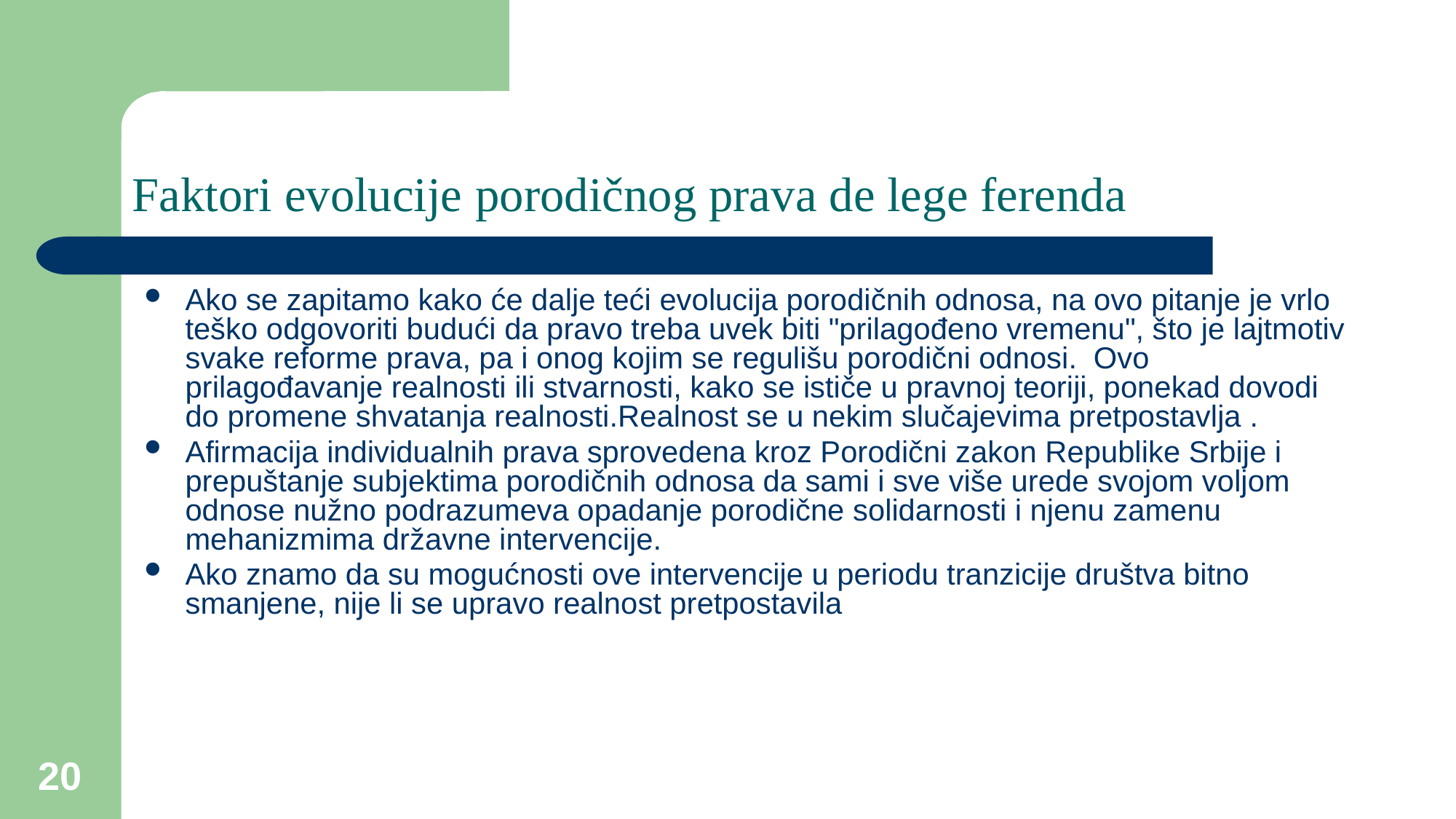

# Faktori evolucije porodičnog prava de lege ferenda
Ako se zapitamo kako će dalje teći evolucija porodičnih odnosa, na ovo pitanje je vrlo teško odgovoriti budući da pravo treba uvek biti "prilagođeno vremenu", što je lajtmotiv svake reforme prava, pa i onog kojim se regulišu porodični odnosi.  Ovo prilagođavanje realnosti ili stvarnosti, kako se ističe u pravnoj teoriji, ponekad dovodi do promene shvatanja realnosti.Realnost se u nekim slučajevima pretpostavlja .
Afirmacija individualnih prava sprovedena kroz Porodični zakon Republike Srbije i prepuštanje subjektima porodičnih odnosa da sami i sve više urede svojom voljom odnose nužno podrazumeva opadanje porodične solidarnosti i njenu zamenu mehanizmima državne intervencije.
Ako znamo da su mogućnosti ove intervencije u periodu tranzicije društva bitno smanjene, nije li se upravo realnost pretpostavila
20